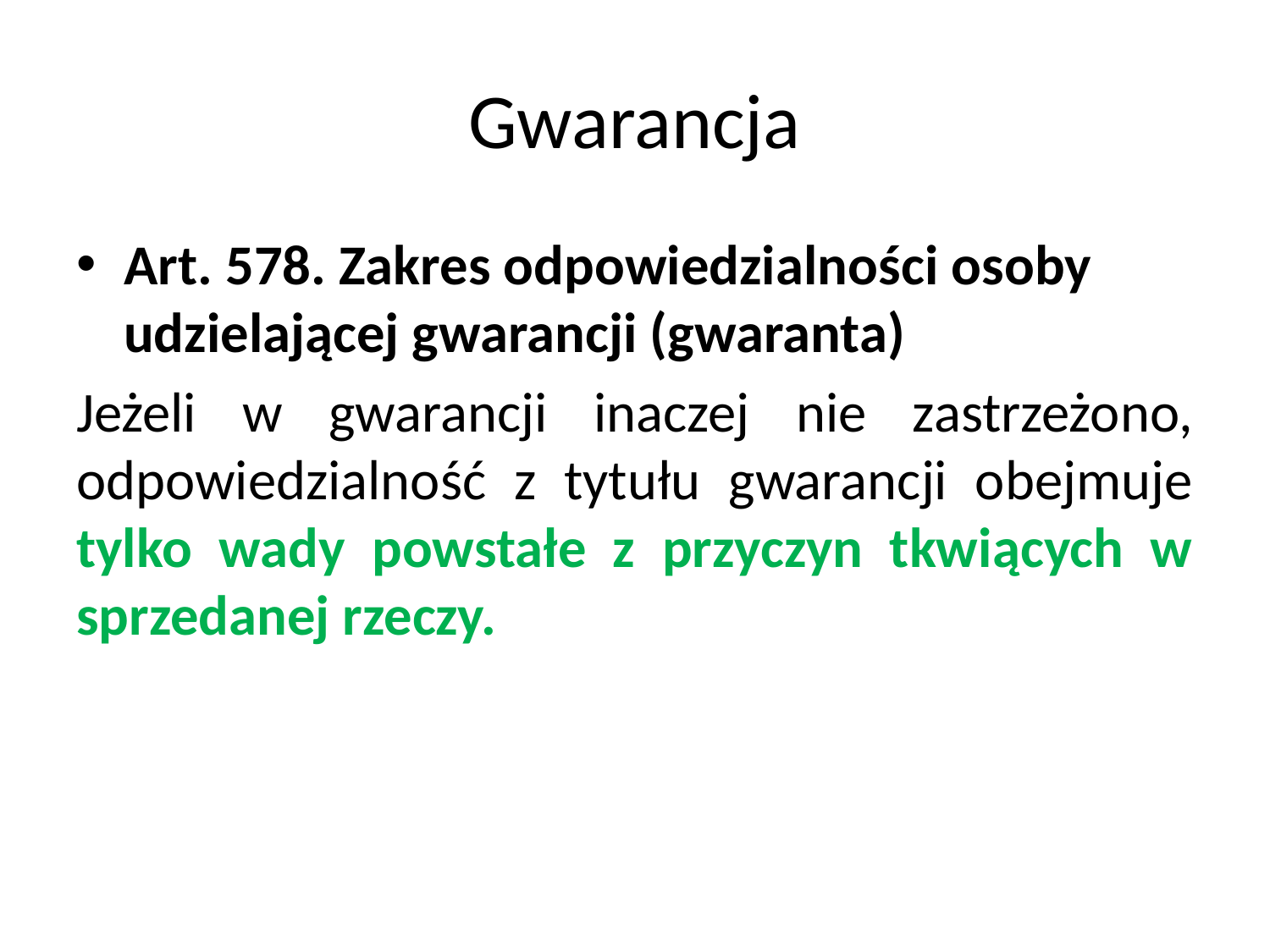

# Gwarancja
Art. 578. Zakres odpowiedzialności osoby udzielającej gwarancji (gwaranta)
Jeżeli w gwarancji inaczej nie zastrzeżono, odpowiedzialność z tytułu gwarancji obejmuje tylko wady powstałe z przyczyn tkwiących w sprzedanej rzeczy.